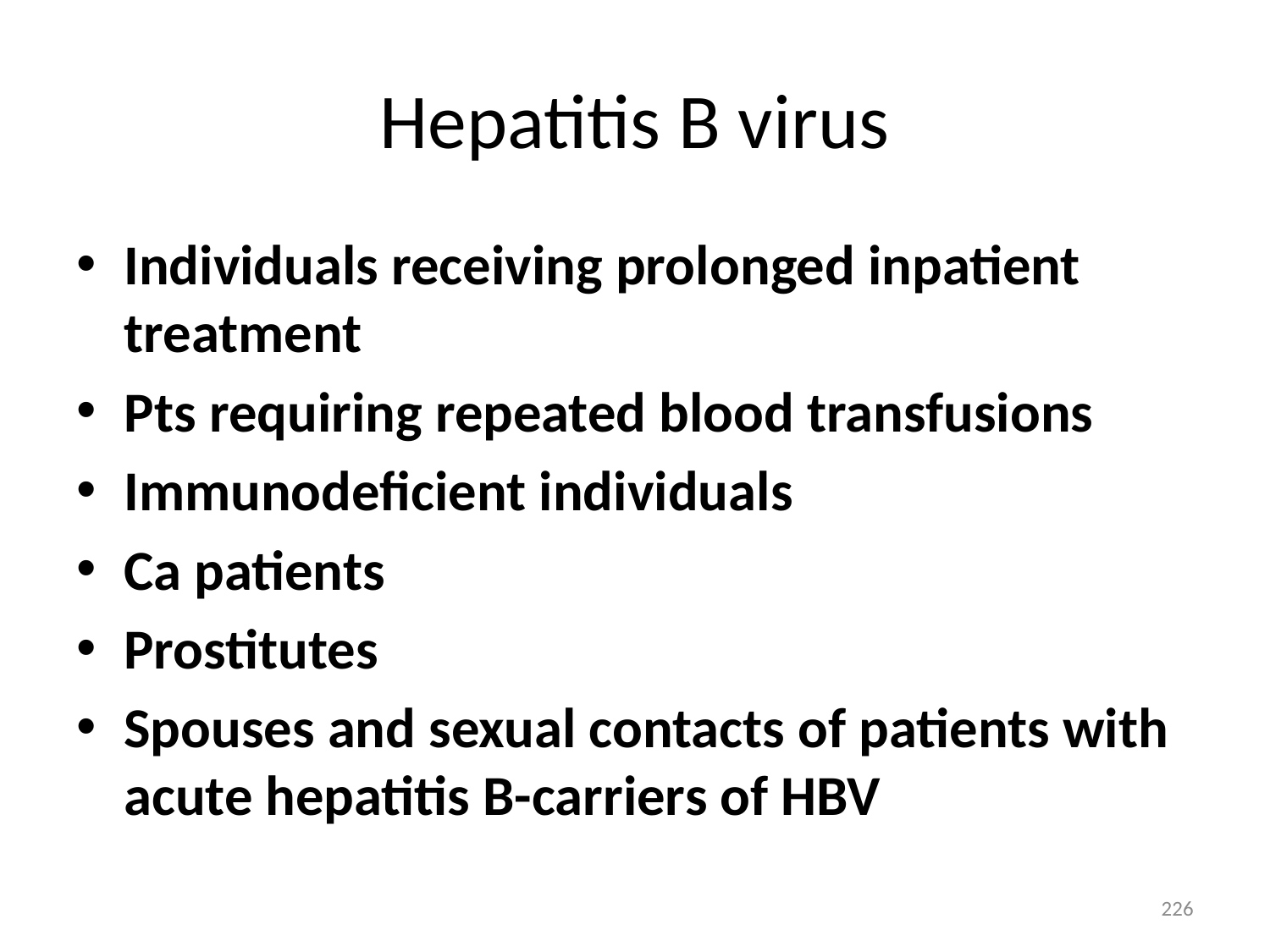

# Hepatitis B virus
Individuals receiving prolonged inpatient treatment
Pts requiring repeated blood transfusions
Immunodeficient individuals
Ca patients
Prostitutes
Spouses and sexual contacts of patients with acute hepatitis B-carriers of HBV

226